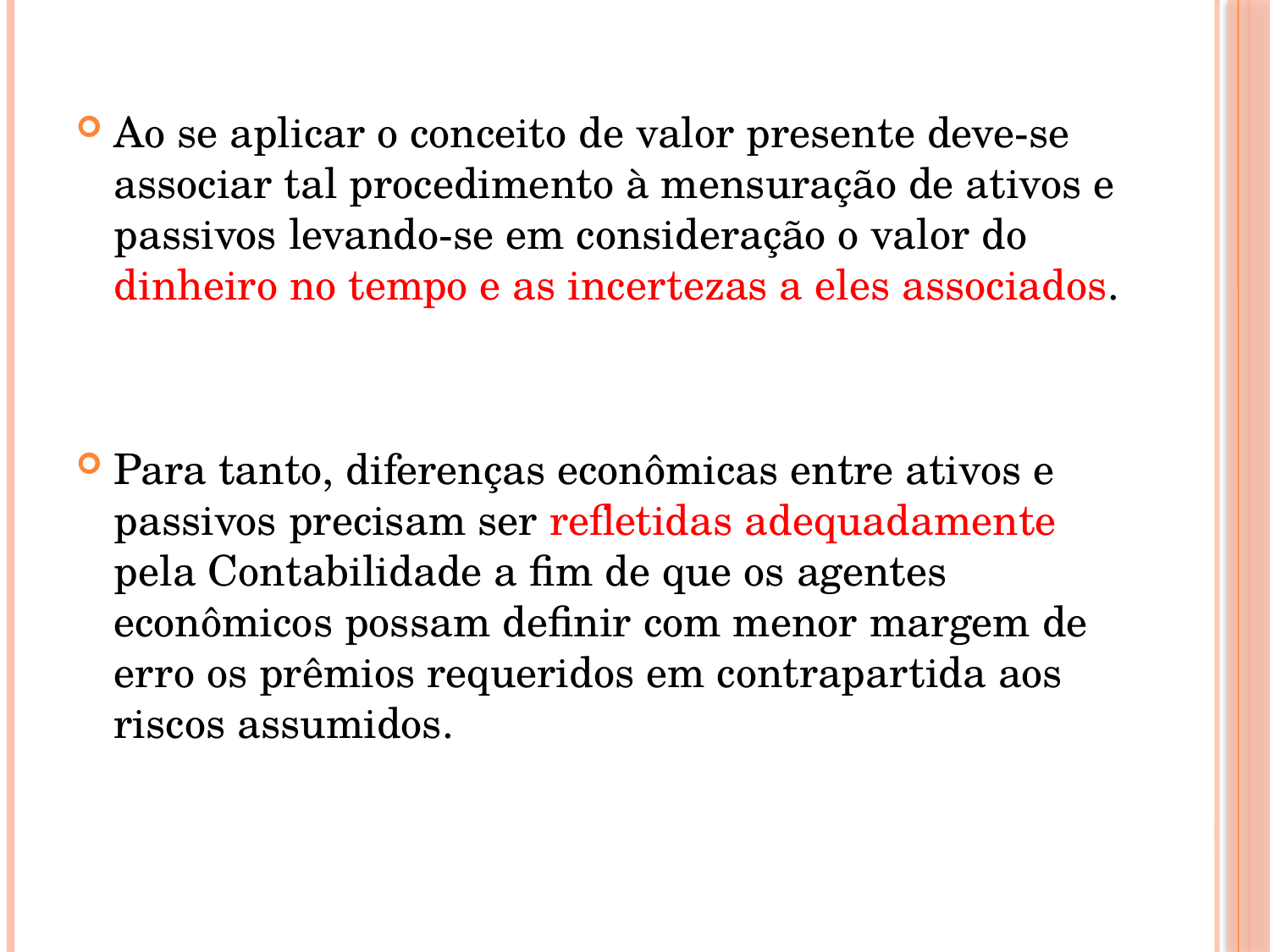

Ao se aplicar o conceito de valor presente deve-se associar tal procedimento à mensuração de ativos e passivos levando-se em consideração o valor do dinheiro no tempo e as incertezas a eles associados.

Para tanto, diferenças econômicas entre ativos e passivos precisam ser refletidas adequadamente pela Contabilidade a fim de que os agentes econômicos possam definir com menor margem de erro os prêmios requeridos em contrapartida aos riscos assumidos.